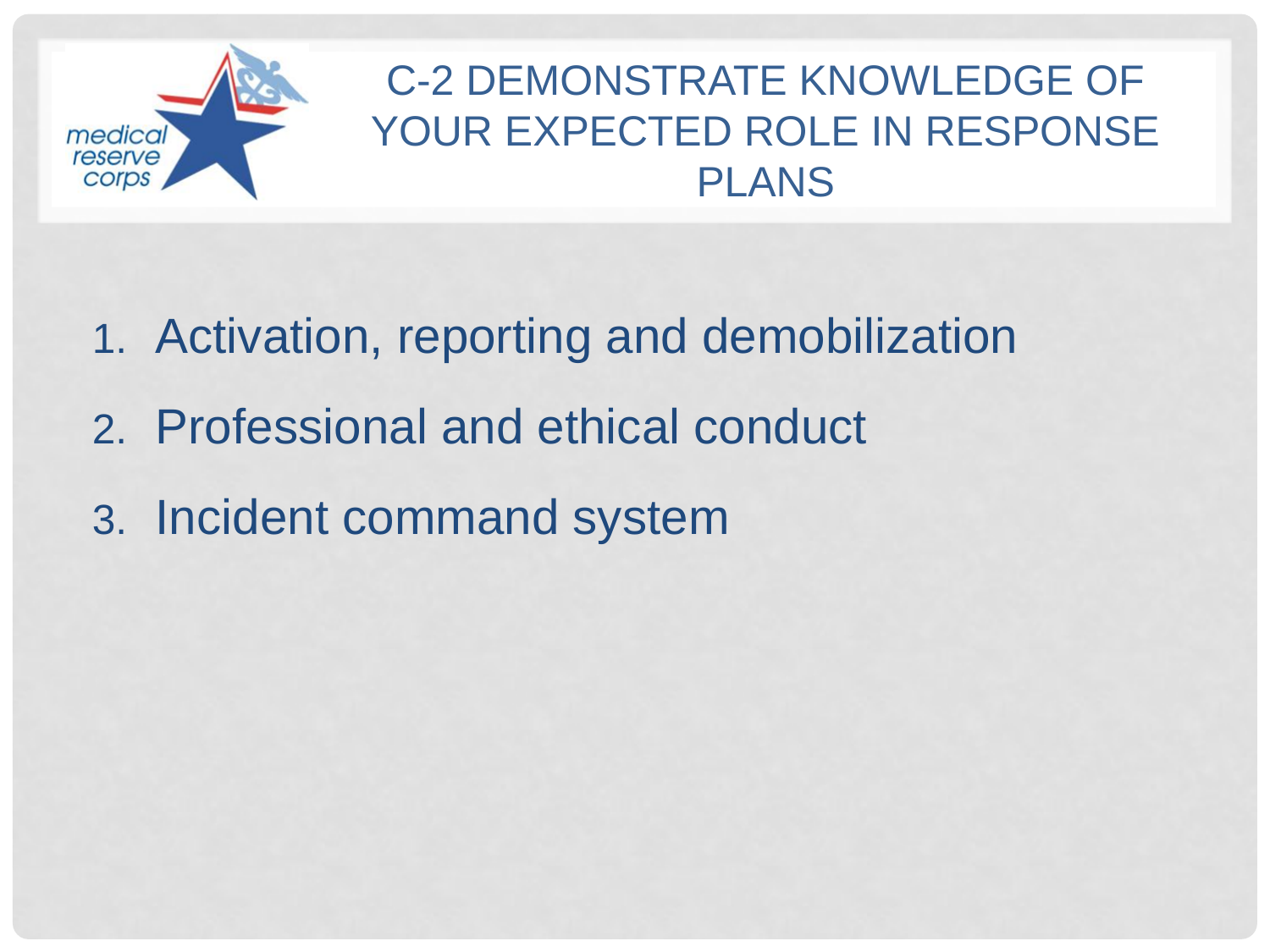

# c-2 Demonstrate Knowledge of Your Expected Role in Response Plans
Activation, reporting and demobilization
Professional and ethical conduct
Incident command system